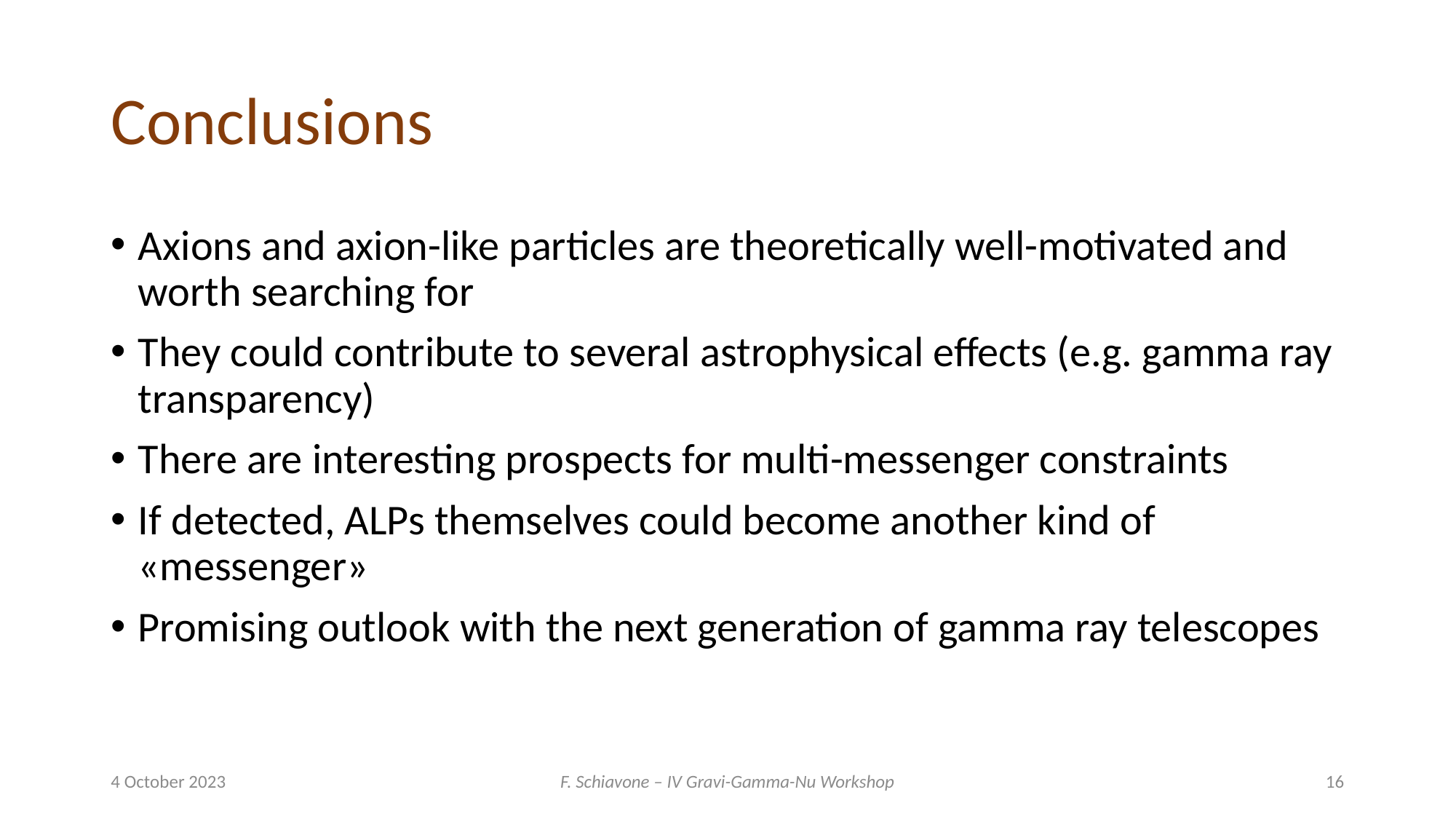

# Conclusions
Axions and axion-like particles are theoretically well-motivated and worth searching for
They could contribute to several astrophysical effects (e.g. gamma ray transparency)
There are interesting prospects for multi-messenger constraints
If detected, ALPs themselves could become another kind of «messenger»
Promising outlook with the next generation of gamma ray telescopes
4 October 2023
F. Schiavone – IV Gravi-Gamma-Nu Workshop
16